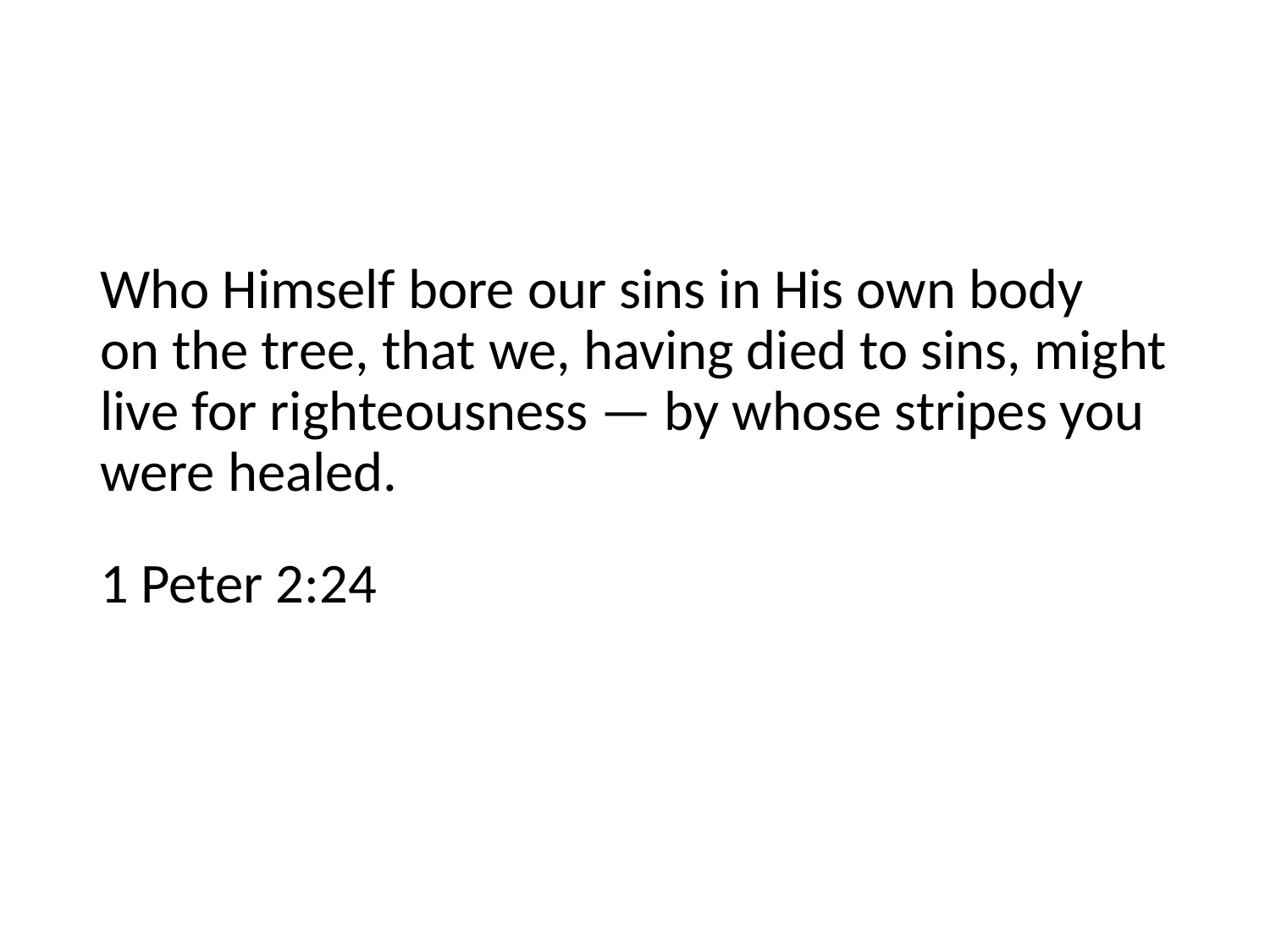

#
Who Himself bore our sins in His own body
on the tree, that we, having died to sins, might live for righteousness — by whose stripes you were healed.

1 Peter 2:24